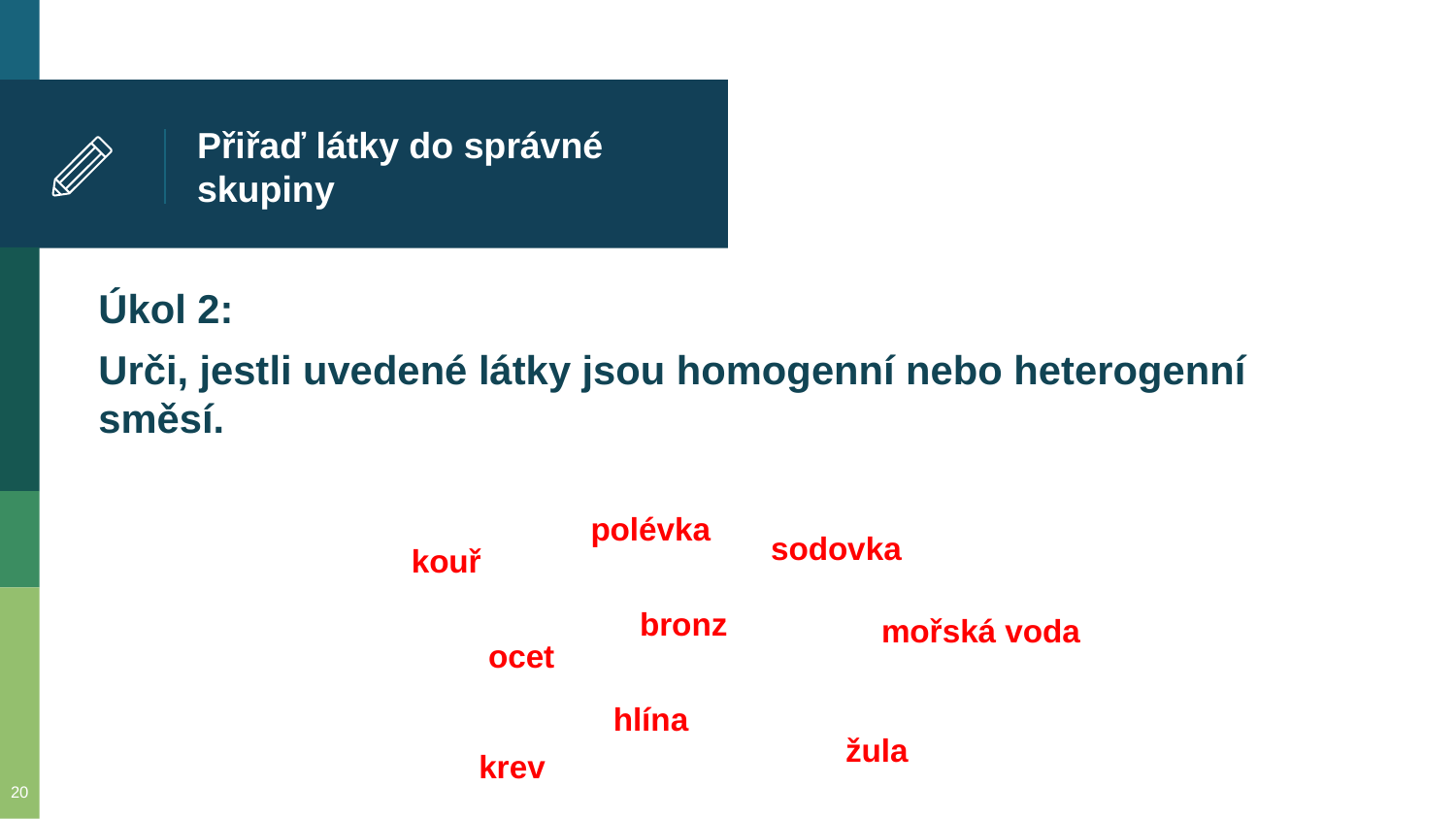

# Přiřaď látky do správné skupiny

Úkol 2:
Urči, jestli uvedené látky jsou homogenní nebo heterogenní směsí.

polévka
sodovka
kouř
bronz
mořská voda
ocet
hlína
žula
krev
20